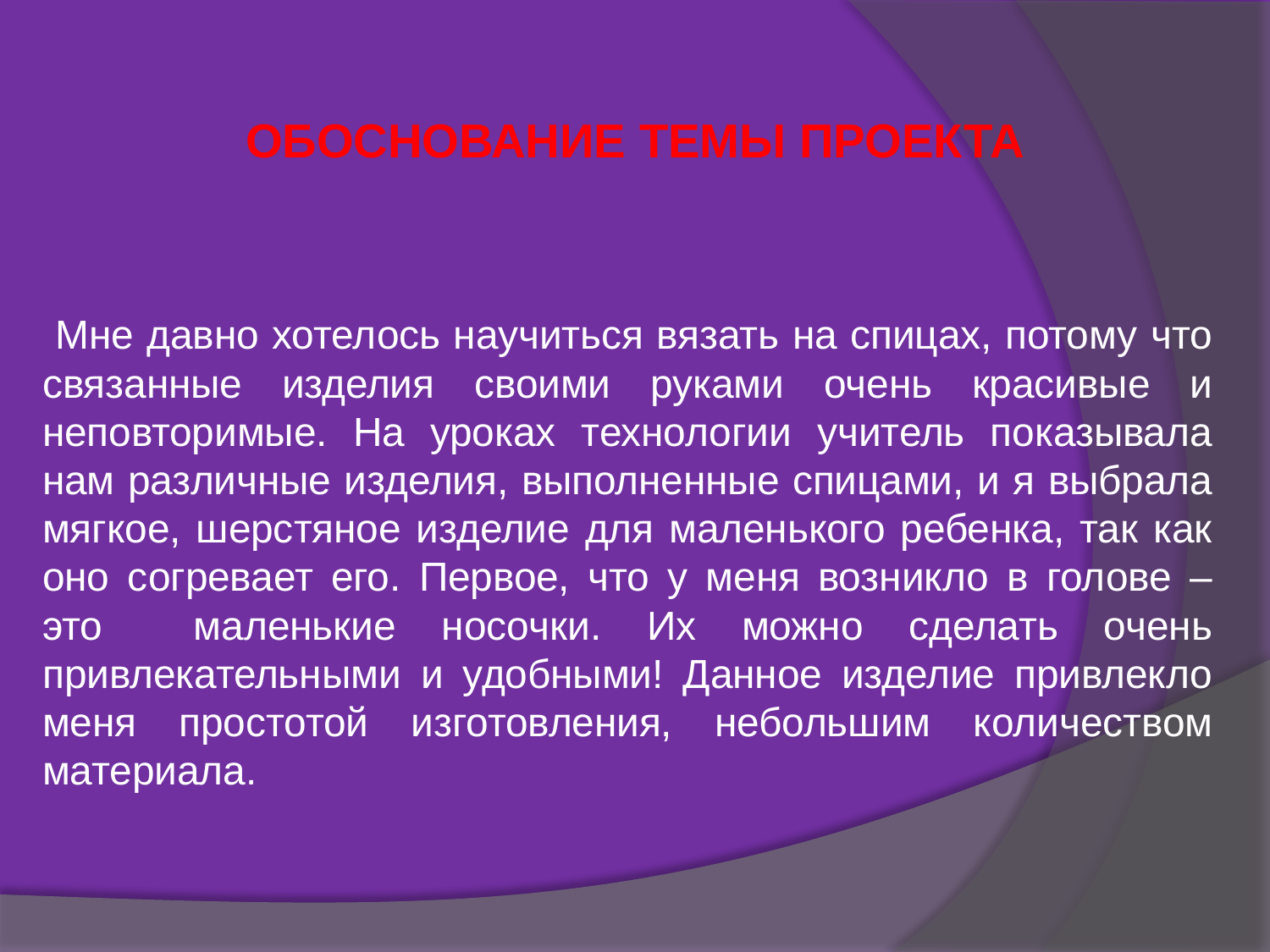

# ОБОСНОВАНИЕ ТЕМЫ ПРОЕКТА
 Мне давно хотелось научиться вязать на спицах, потому что связанные изделия своими руками очень красивые и неповторимые. На уроках технологии учитель показывала нам различные изделия, выполненные спицами, и я выбрала мягкое, шерстяное изделие для маленького ребенка, так как оно согревает его. Первое, что у меня возникло в голове – это  маленькие носочки. Их можно сделать очень привлекательными и удобными! Данное изделие привлекло меня простотой изготовления, небольшим количеством материала.